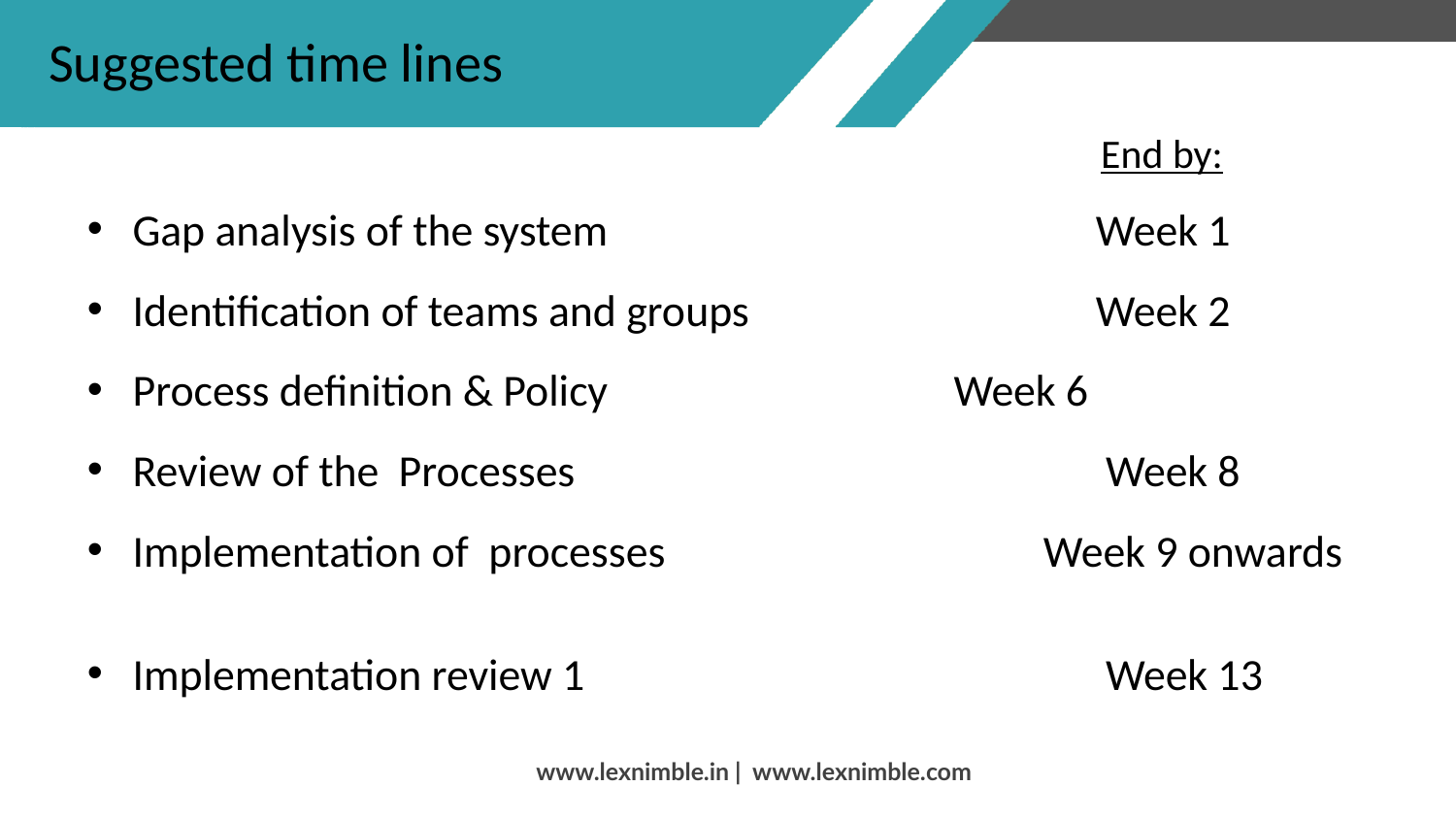

# Suggested time lines
							            End by:
Gap analysis of the system 			         Week 1
Identification of teams and groups		         Week 2
Process definition & Policy       	                        Week 6
Review of the  Processes                     		          Week 8
Implementation of  processes                                      Week 9 onwards
Implementation review 1			          Week 13